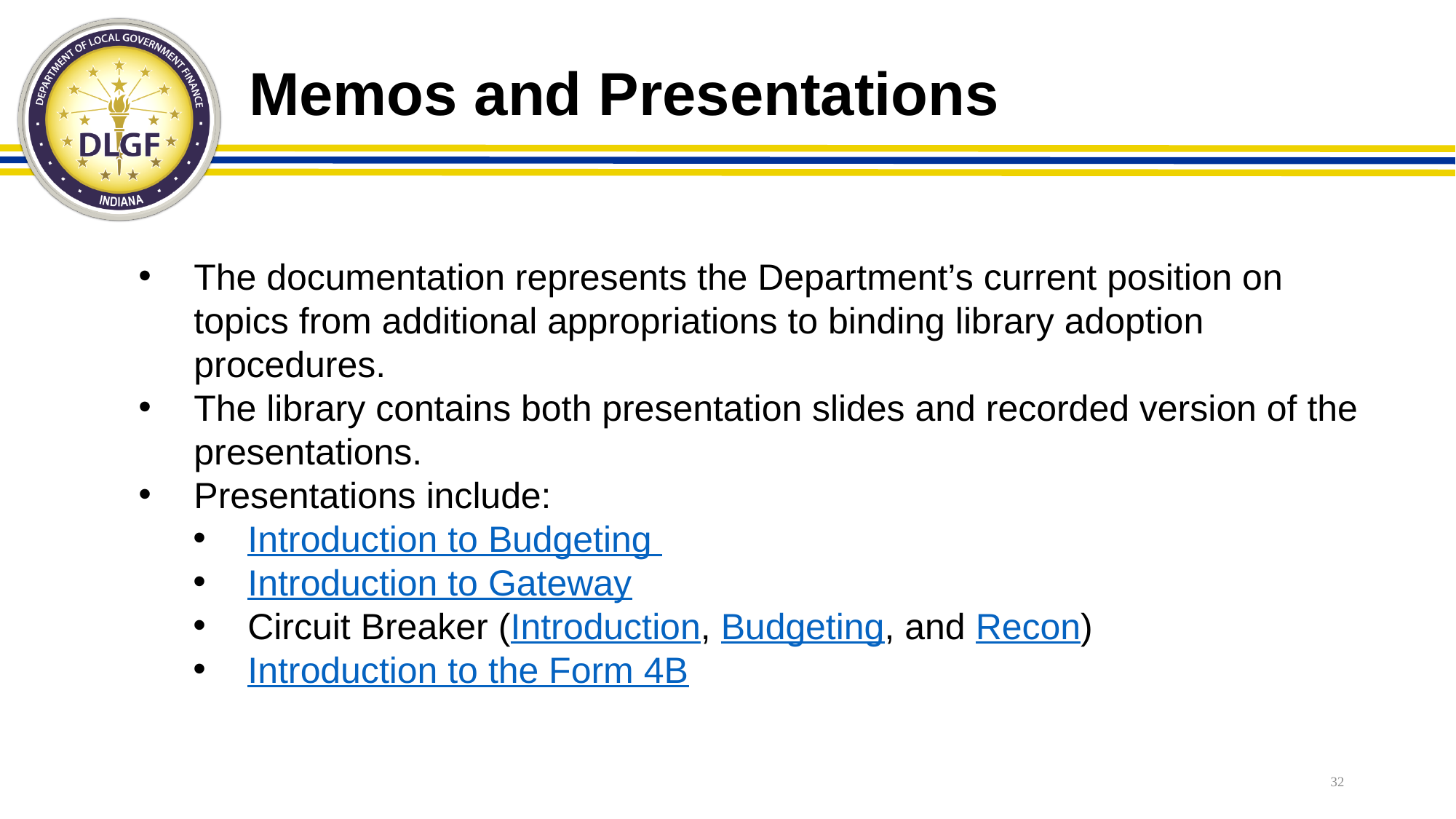

# Memos and Presentations
The documentation represents the Department’s current position on topics from additional appropriations to binding library adoption procedures.
The library contains both presentation slides and recorded version of the presentations.
Presentations include:
Introduction to Budgeting
Introduction to Gateway
Circuit Breaker (Introduction, Budgeting, and Recon)
Introduction to the Form 4B

32